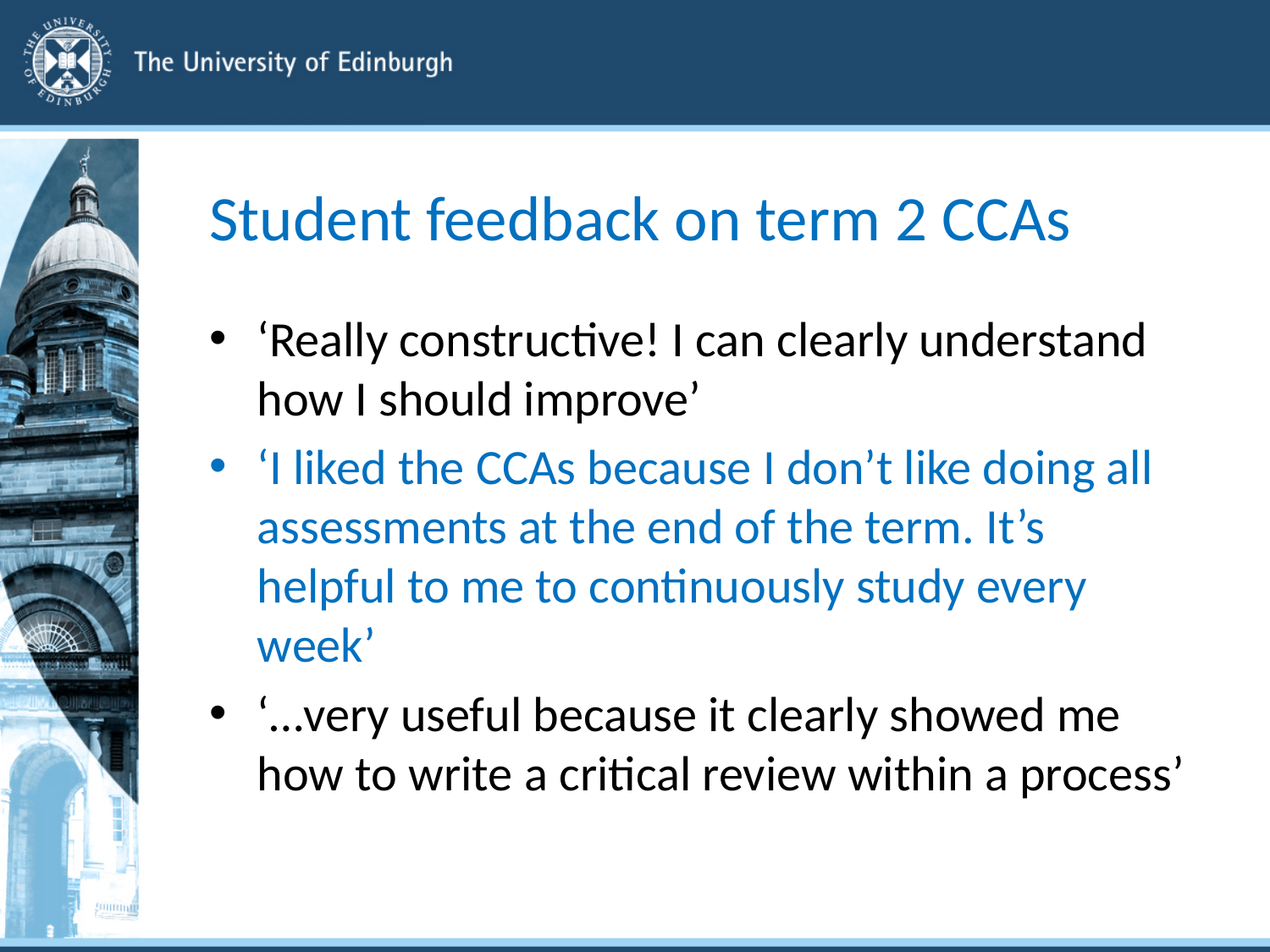

# Student feedback on term 2 CCAs
‘Really constructive! I can clearly understand how I should improve’
‘I liked the CCAs because I don’t like doing all assessments at the end of the term. It’s helpful to me to continuously study every week’
‘…very useful because it clearly showed me how to write a critical review within a process’